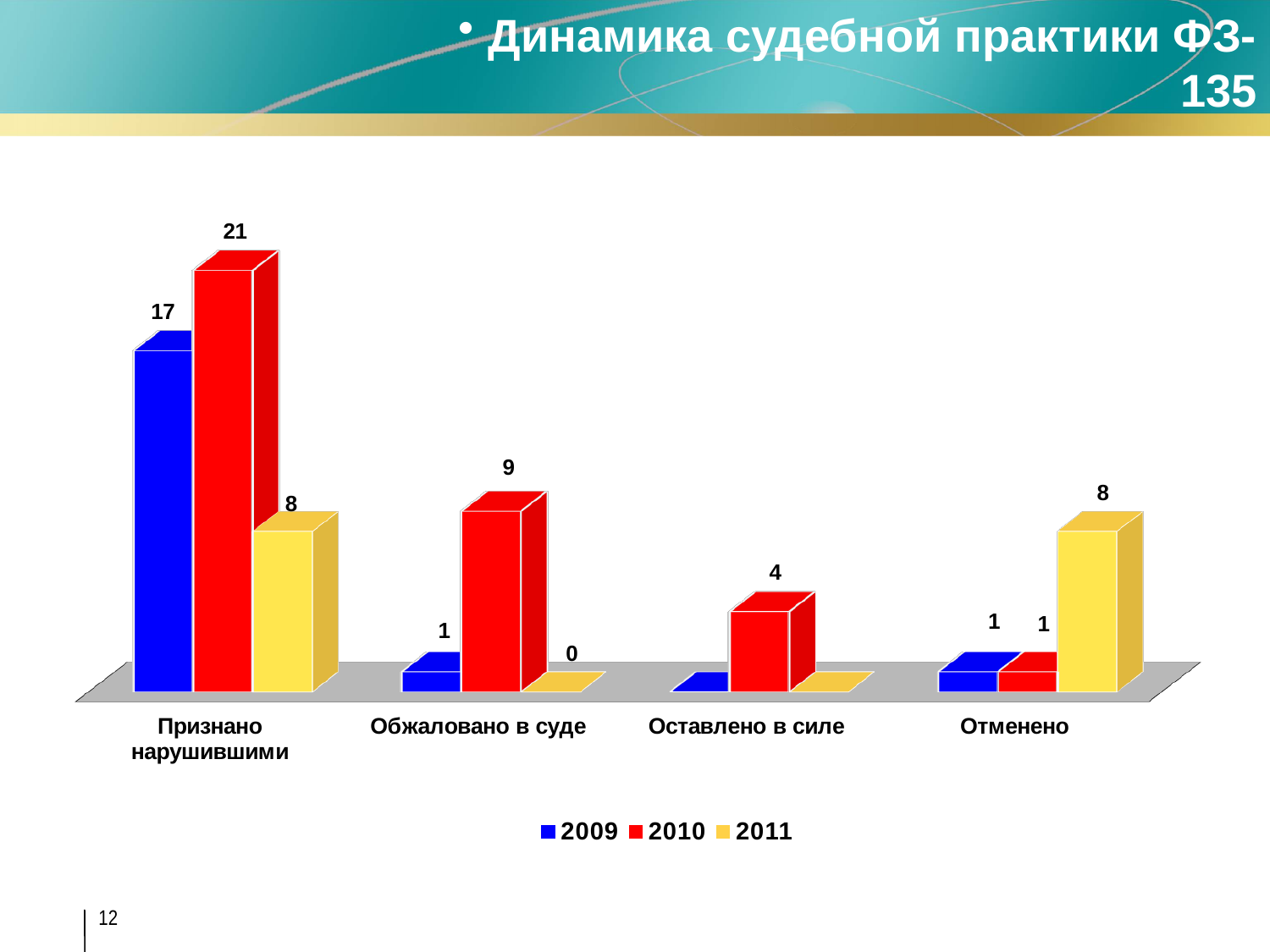

Динамика судебной практики ФЗ-135
ст. 18,25

[unsupported chart]

12